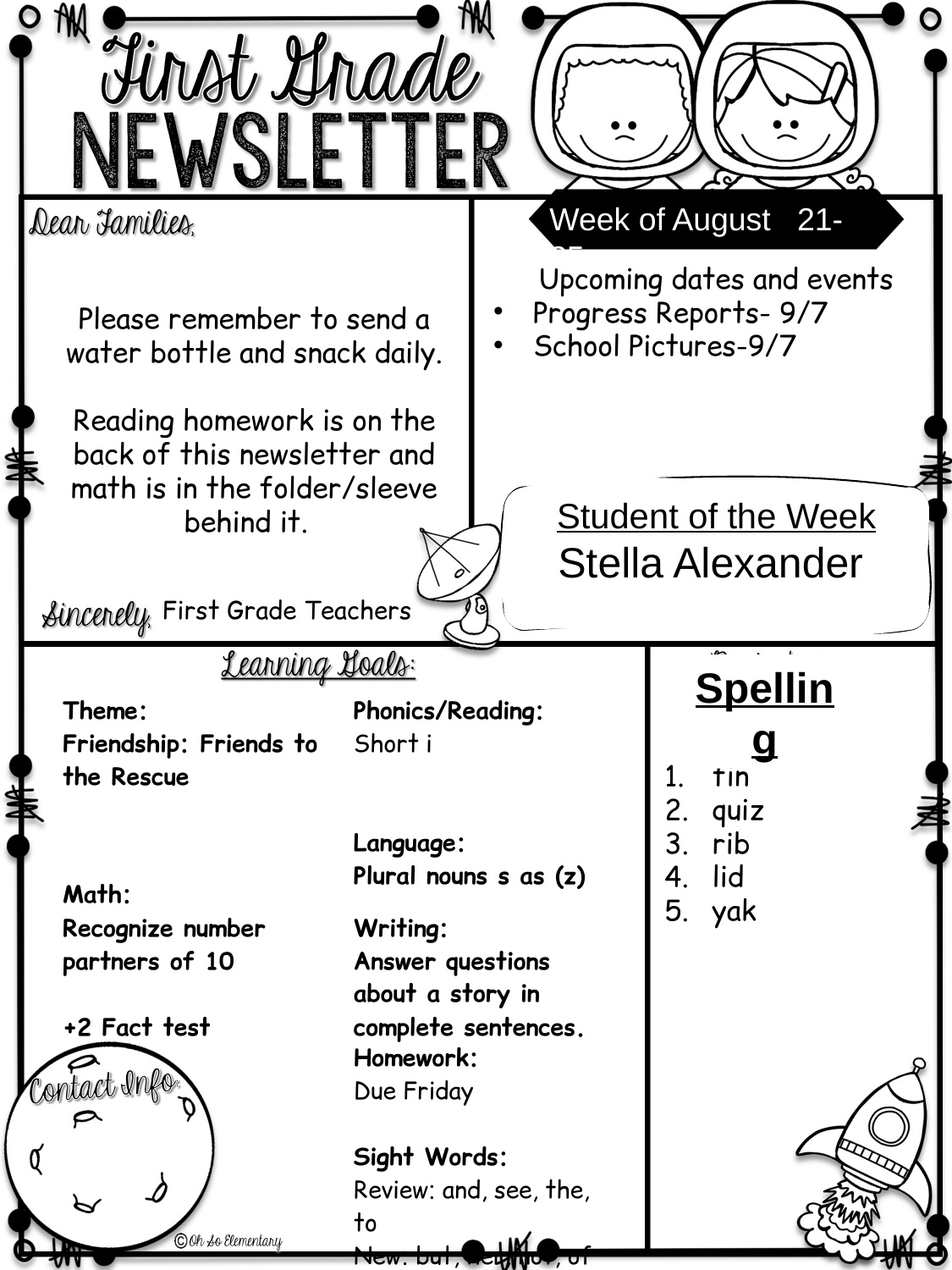

Week of August   21-25
Upcoming dates and events
Progress Reports- 9/7
School Pictures-9/7

Please remember to send a water bottle and snack daily.

Reading homework is on the back of this newsletter and math is in the folder/sleeve behind it.

Student of the Week
Stella Alexander

First Grade Teachers
Spelling
| Theme: Friendship: Friends to the Rescue | Phonics/Reading: Short i Language: Plural nouns s as (z) |
| --- | --- |
| Math: Recognize number partners of 10 +2 Fact test | Writing: Answer questions about a story in complete sentences. |
|  | Homework: Due Friday Sight Words: Review: and, see, the, to New: but, her, not, of |
fin
quiz
rib
lid
yak